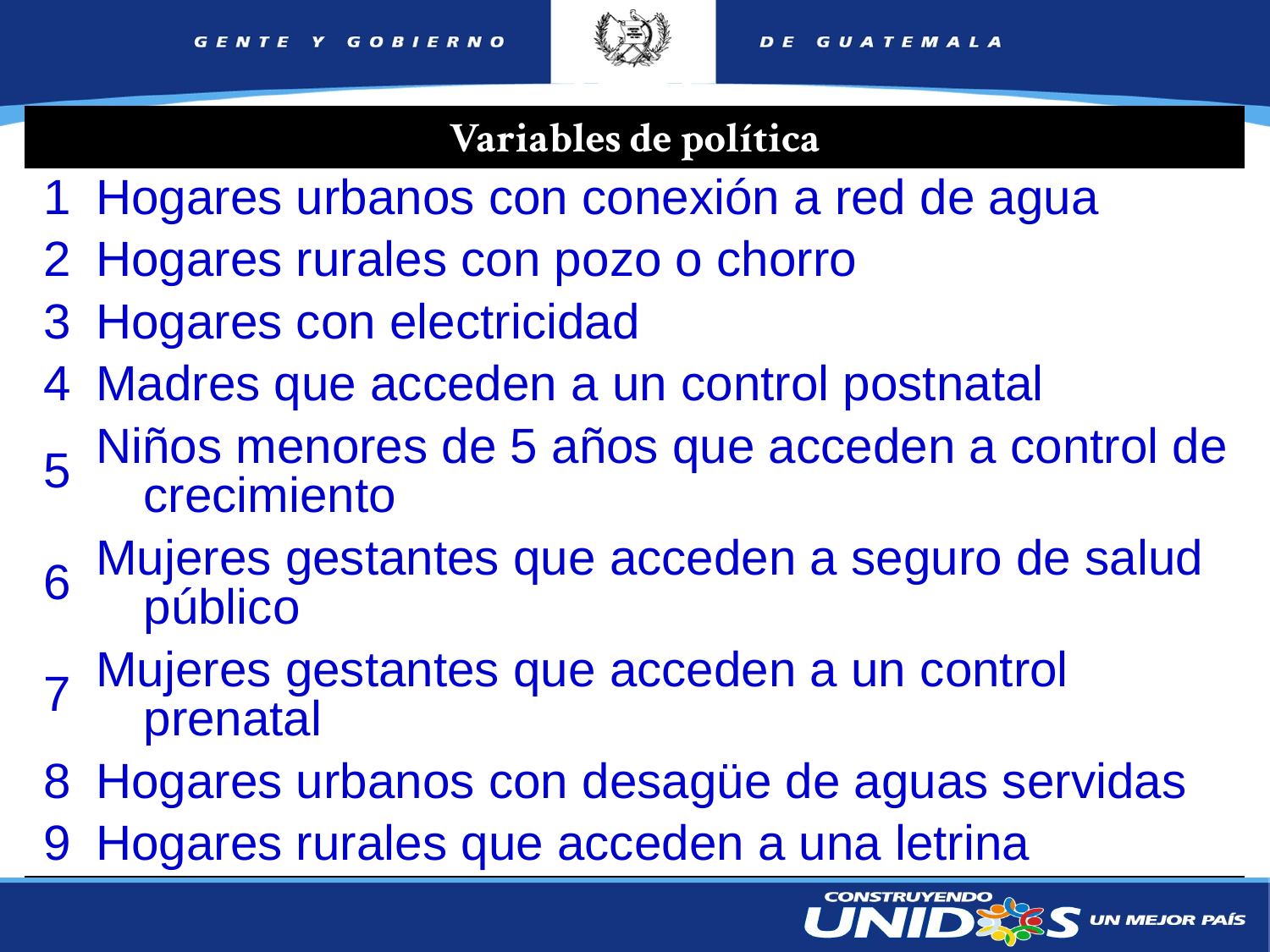

| Variables de política |  |
| --- | --- |
| 1 | Hogares urbanos con conexión a red de agua |
| 2 | Hogares rurales con pozo o chorro |
| 3 | Hogares con electricidad |
| 4 | Madres que acceden a un control postnatal |
| 5 | Niños menores de 5 años que acceden a control de crecimiento |
| 6 | Mujeres gestantes que acceden a seguro de salud público |
| 7 | Mujeres gestantes que acceden a un control prenatal |
| 8 | Hogares urbanos con desagüe de aguas servidas |
| 9 | Hogares rurales que acceden a una letrina |